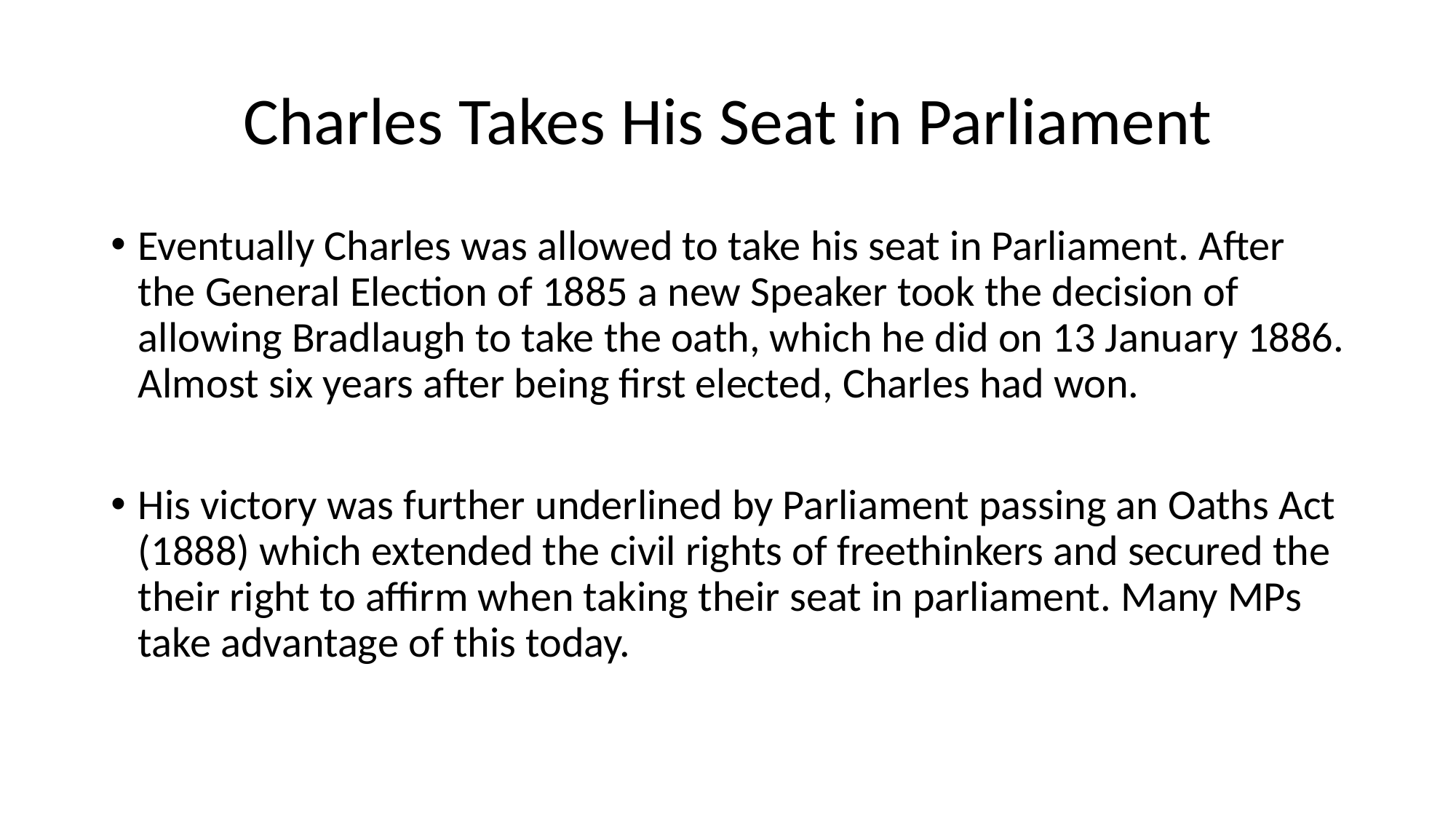

# Charles Takes His Seat in Parliament
Eventually Charles was allowed to take his seat in Parliament. After the General Election of 1885 a new Speaker took the decision of allowing Bradlaugh to take the oath, which he did on 13 January 1886. Almost six years after being first elected, Charles had won.

His victory was further underlined by Parliament passing an Oaths Act (1888) which extended the civil rights of freethinkers and secured the their right to affirm when taking their seat in parliament. Many MPs take advantage of this today.